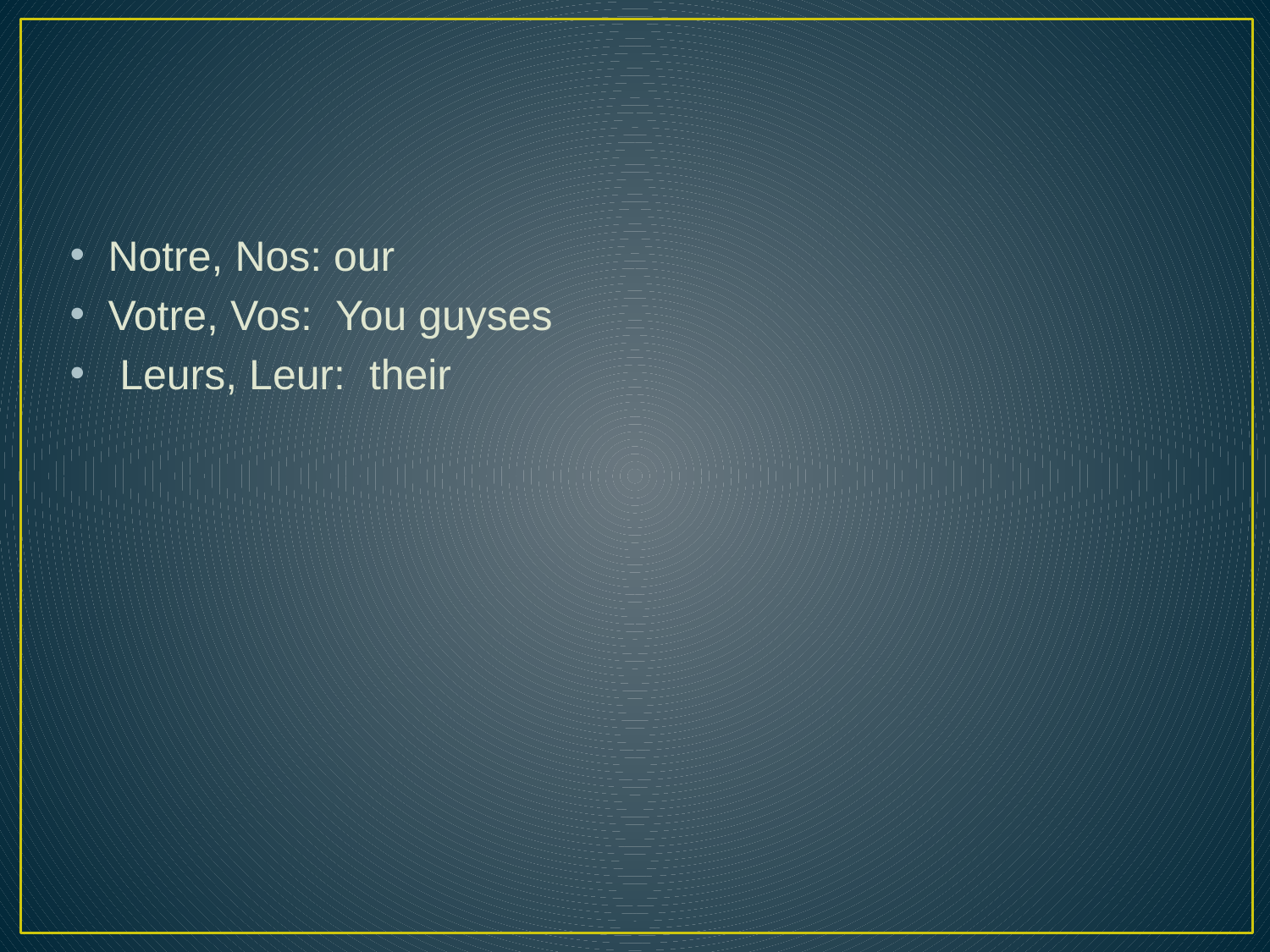

#
Notre, Nos: our
Votre, Vos:  You guyses
 Leurs, Leur:  their